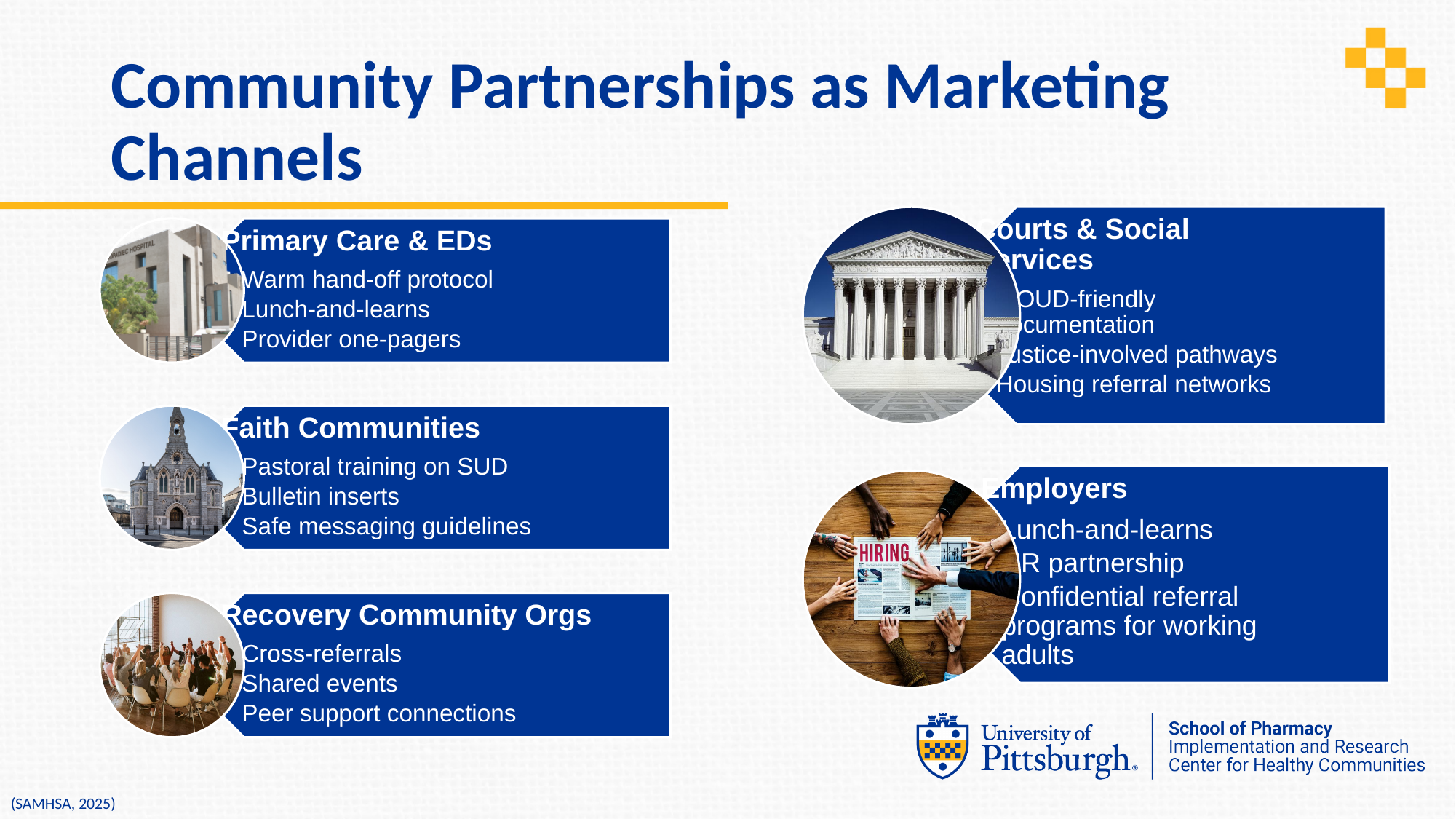

# Community Partnerships as Marketing Channels
Courts & Social Services
MOUD-friendly documentation
Justice-involved pathways
Housing referral networks
Employers
Lunch-and-learns
HR partnership
Confidential referral programs for working adults
Primary Care & EDs
Warm hand-off protocol
Lunch-and-learns
Provider one-pagers
Faith Communities
Pastoral training on SUD
Bulletin inserts
Safe messaging guidelines
Recovery Community Orgs
Cross-referrals
Shared events
Peer support connections
(SAMHSA, 2025)